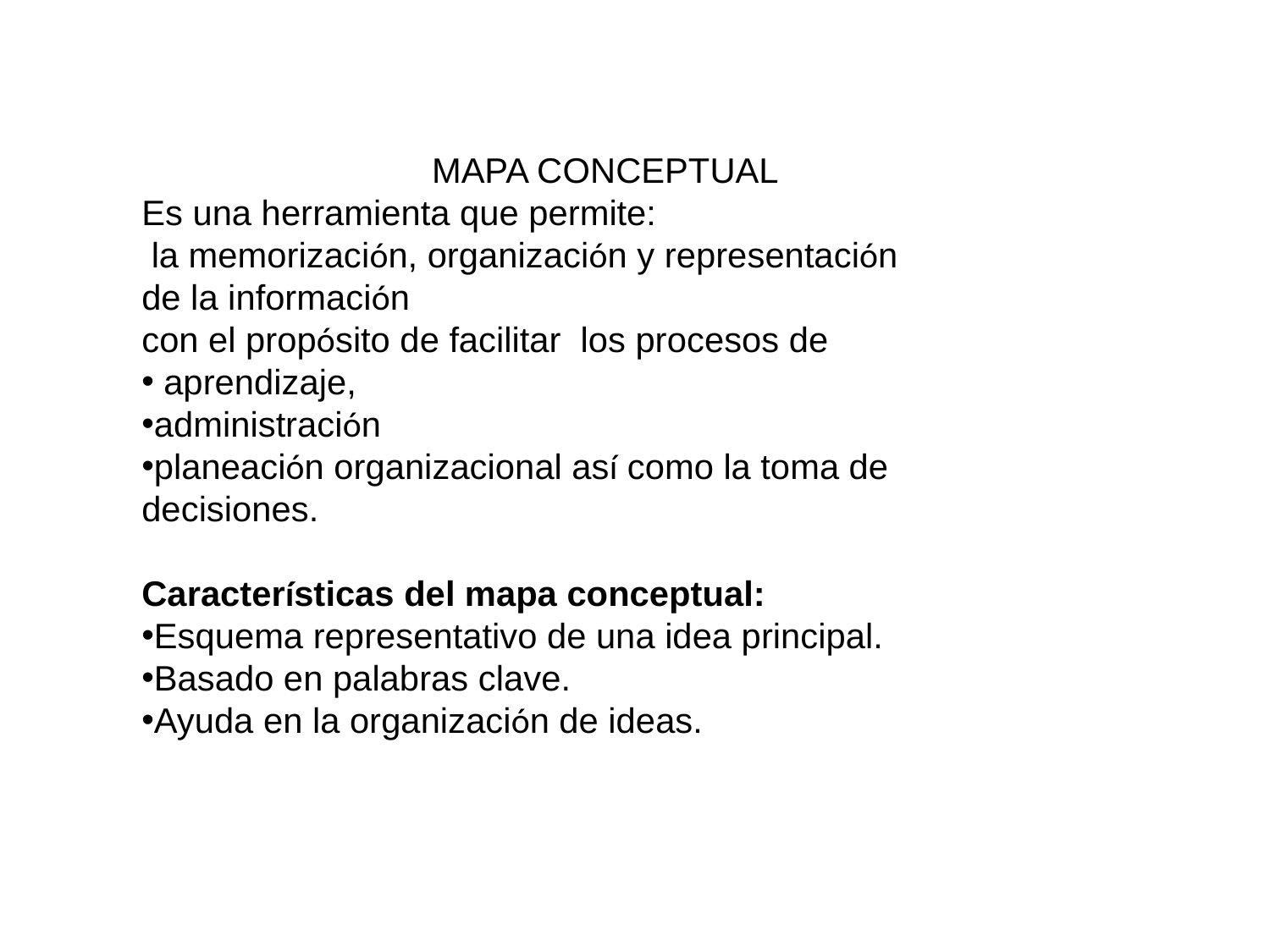

MAPA CONCEPTUAL
Es una herramienta que permite:
 la memorización, organización y representación
de la información
con el propósito de facilitar  los procesos de
 aprendizaje,
administración
planeación organizacional así como la toma de decisiones.
Características del mapa conceptual:
Esquema representativo de una idea principal.
Basado en palabras clave.
Ayuda en la organización de ideas.